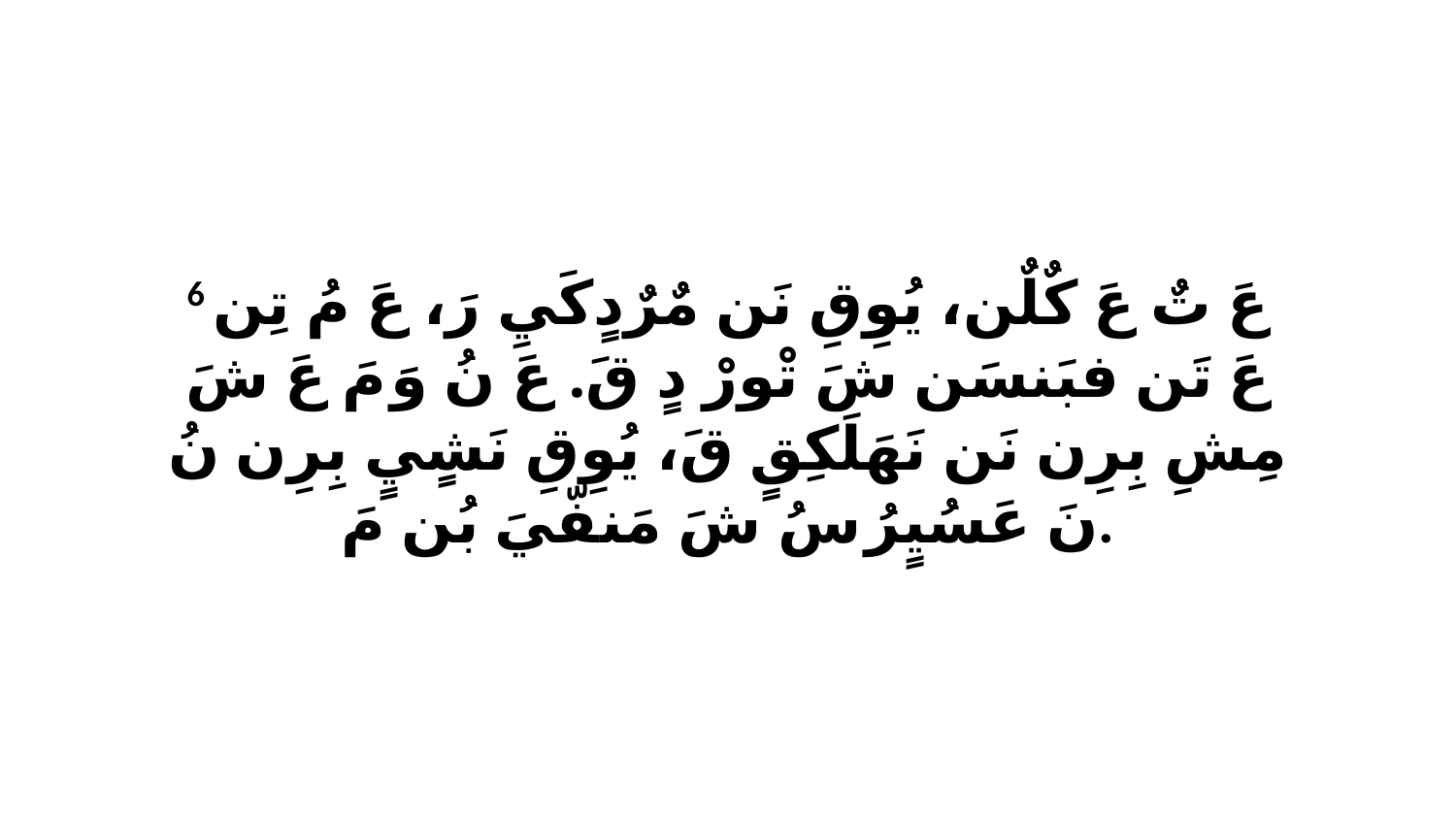

6 عَ تٌ عَ كٌلٌن، يُوِقِ نَن مٌرٌدٍكَيِ رَ، عَ مُ تِن عَ تَن فبَنسَن شَ تْورْ دٍ قَ. عَ نُ وَ مَ عَ شَ مِشِ بِرِن نَن نَهَلَكِقٍ قَ، يُوِقِ نَشٍيٍ بِرِن نُ نَ عَسُيٍرُ سُ شَ مَنفّيَ بُن مَ.